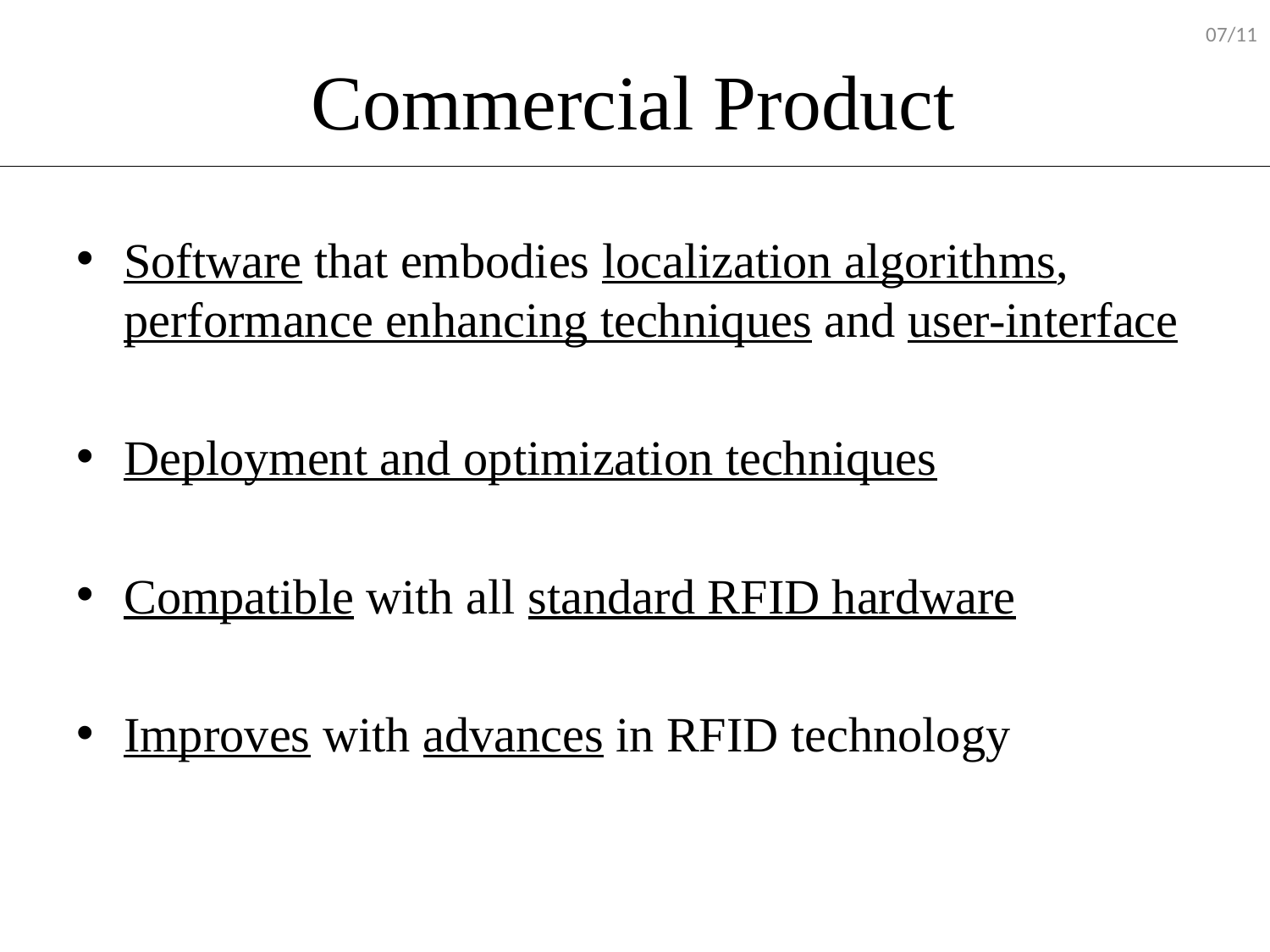

07/11
# Commercial Product
Software that embodies localization algorithms, performance enhancing techniques and user-interface

Deployment and optimization techniques

Compatible with all standard RFID hardware

Improves with advances in RFID technology